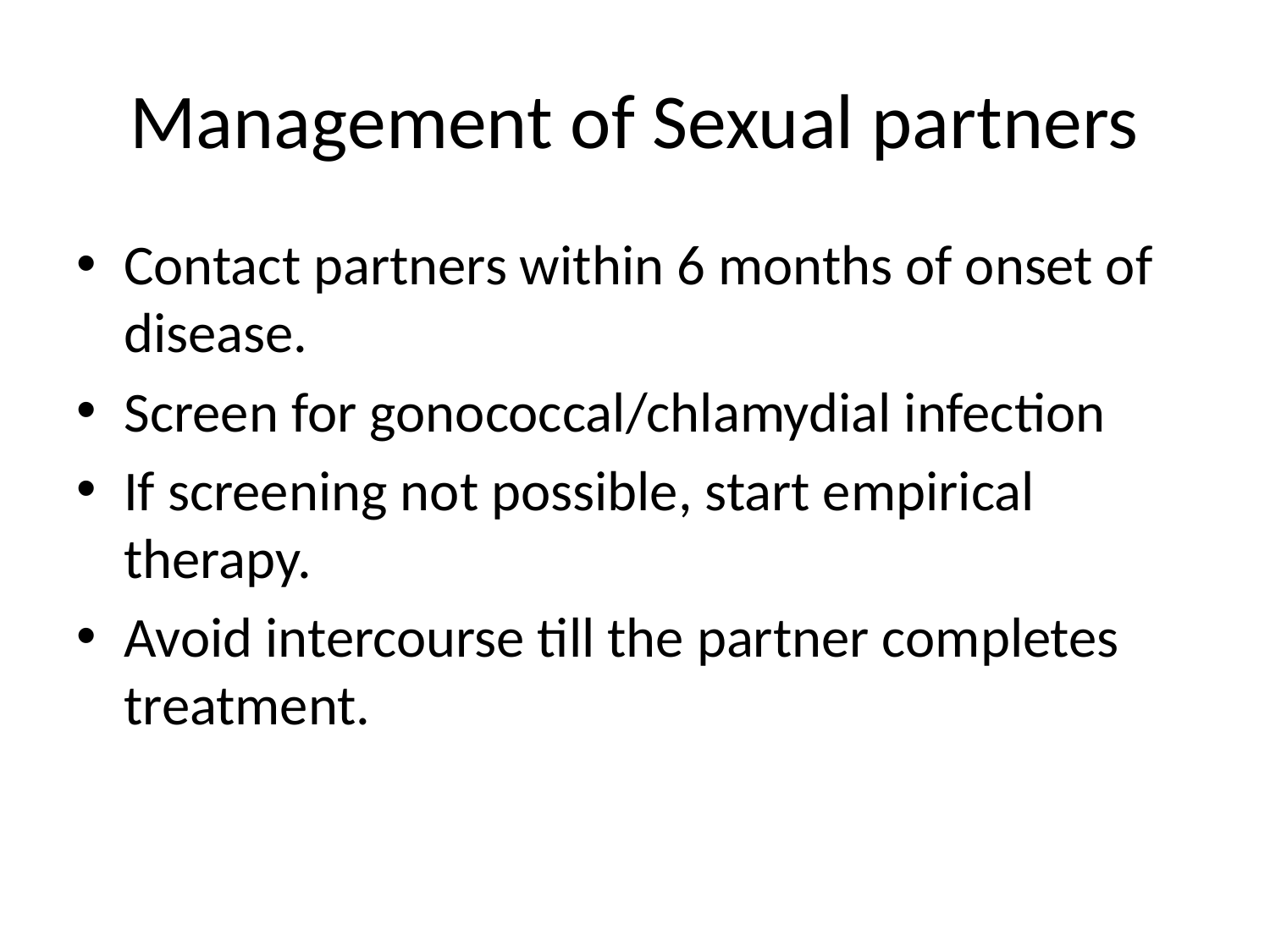

# Management of Sexual partners
Contact partners within 6 months of onset of disease.
Screen for gonococcal/chlamydial infection
If screening not possible, start empirical therapy.
Avoid intercourse till the partner completes treatment.